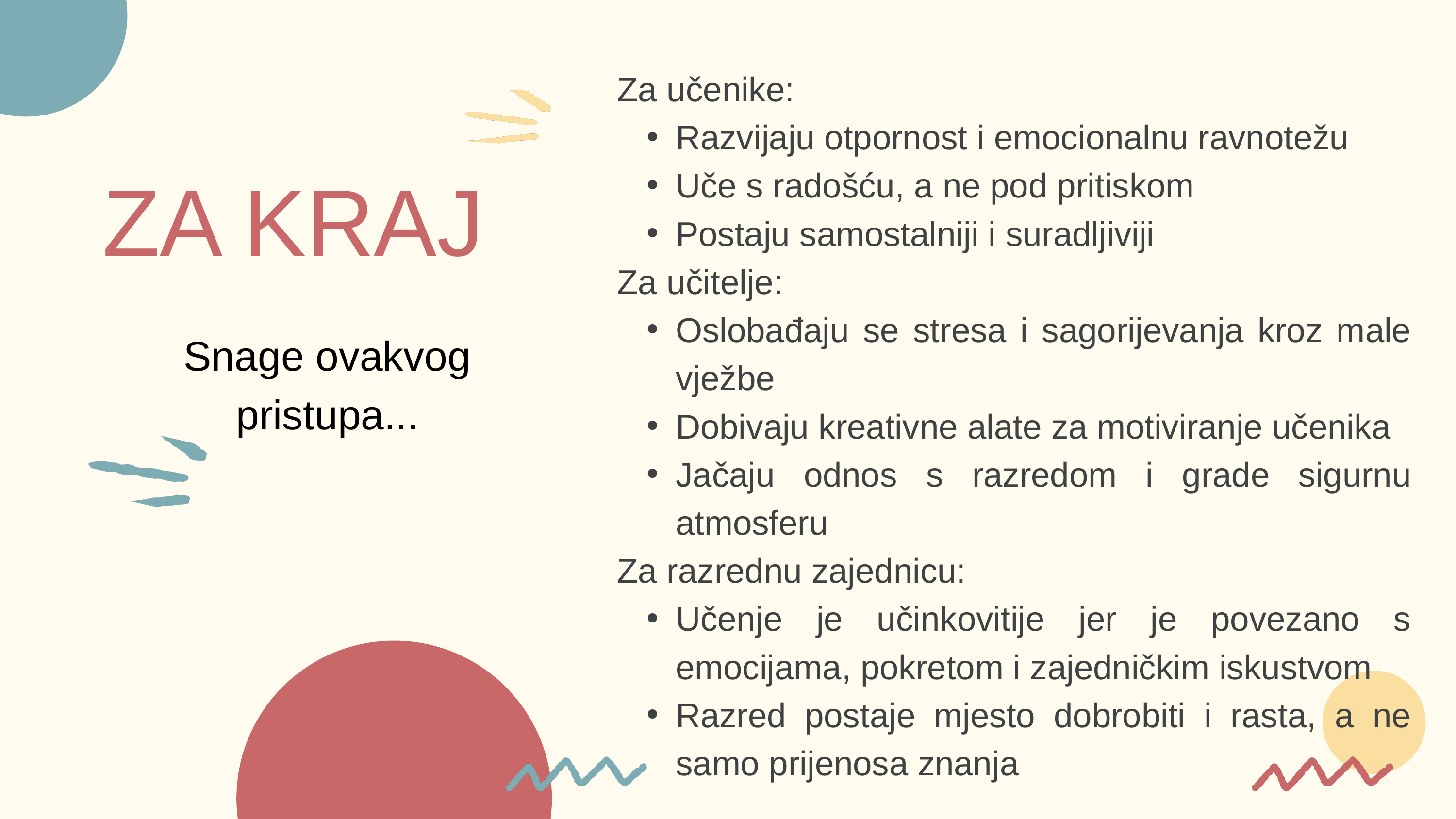

Za učenike:
Razvijaju otpornost i emocionalnu ravnotežu
Uče s radošću, a ne pod pritiskom
Postaju samostalniji i suradljiviji
Za učitelje:
Oslobađaju se stresa i sagorijevanja kroz male vježbe
Dobivaju kreativne alate za motiviranje učenika
Jačaju odnos s razredom i grade sigurnu atmosferu
Za razrednu zajednicu:
Učenje je učinkovitije jer je povezano s emocijama, pokretom i zajedničkim iskustvom
Razred postaje mjesto dobrobiti i rasta, a ne samo prijenosa znanja

ZA KRAJ
Snage ovakvog pristupa...